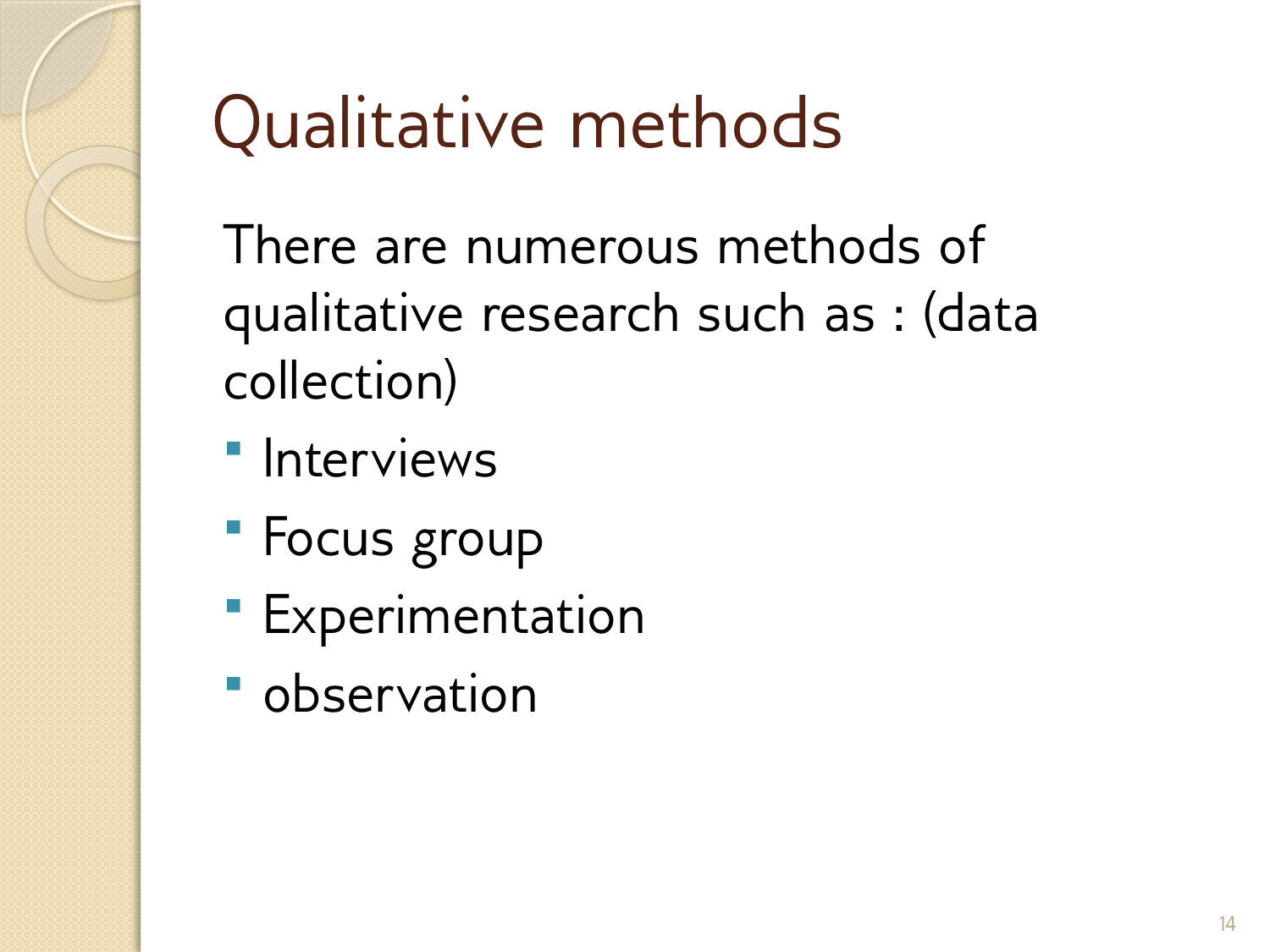

# Qualitative methods
There are numerous methods of qualitative research such as : (data collection)
Interviews
Focus group
Experimentation
observation
14